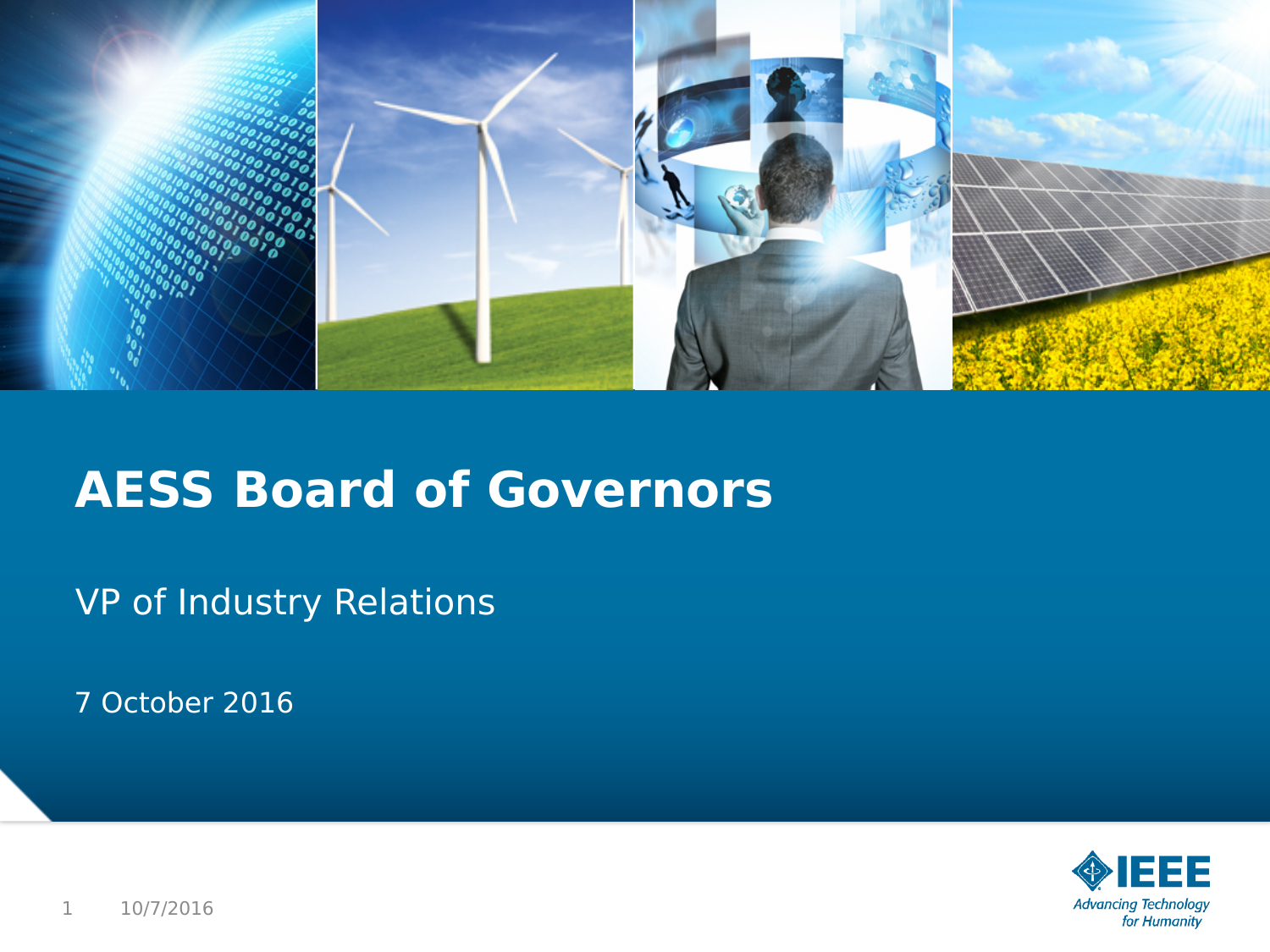

# AESS Board of Governors
VP of Industry Relations
7 October 2016
1
10/7/2016